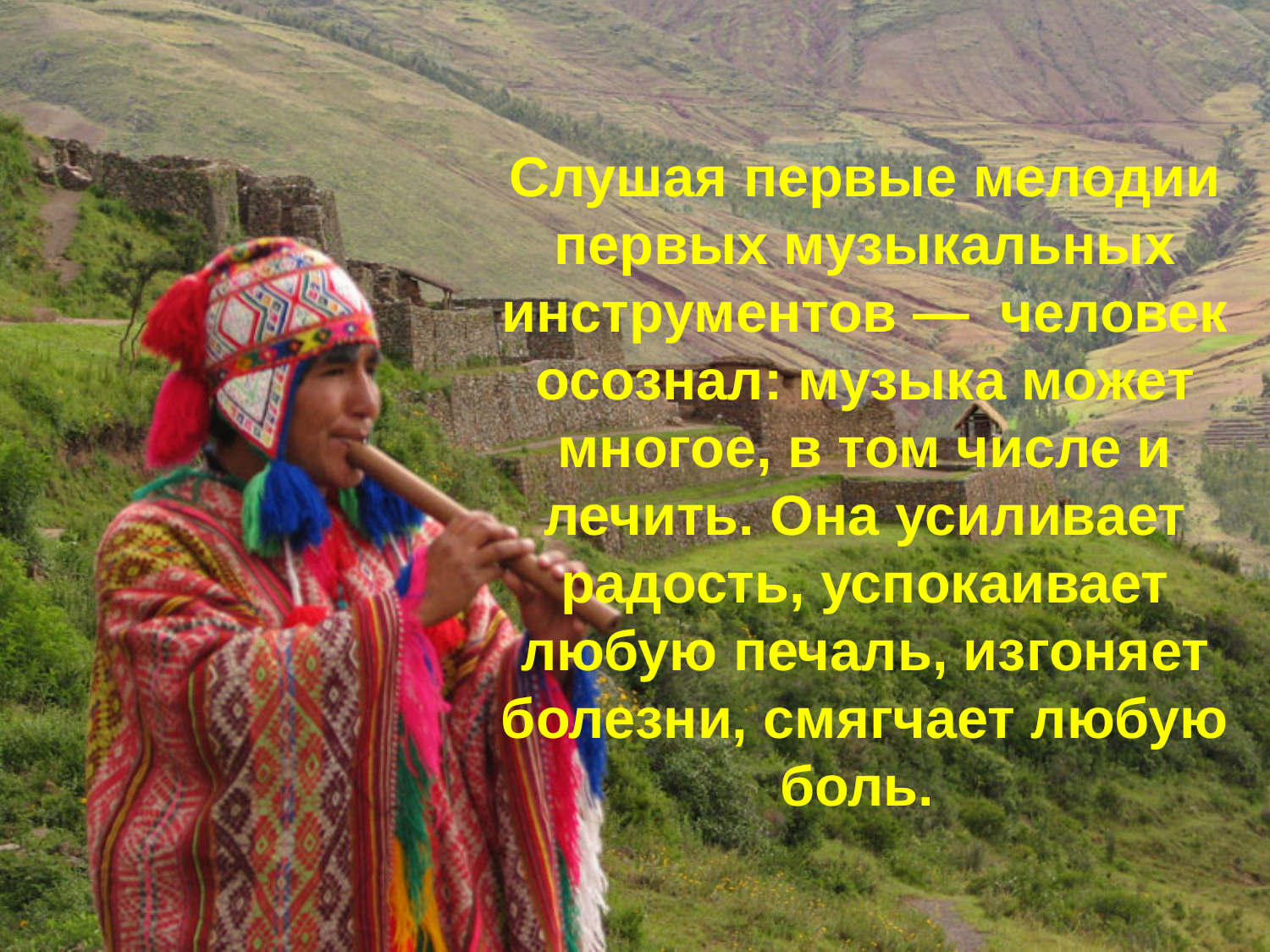

# Слушая первые мелодии первых музыкальных инструментов —  человек осознал: музыка может многое, в том числе и лечить. Она усиливает радость, успокаивает любую печаль, изгоняет болезни, смягчает любую боль.